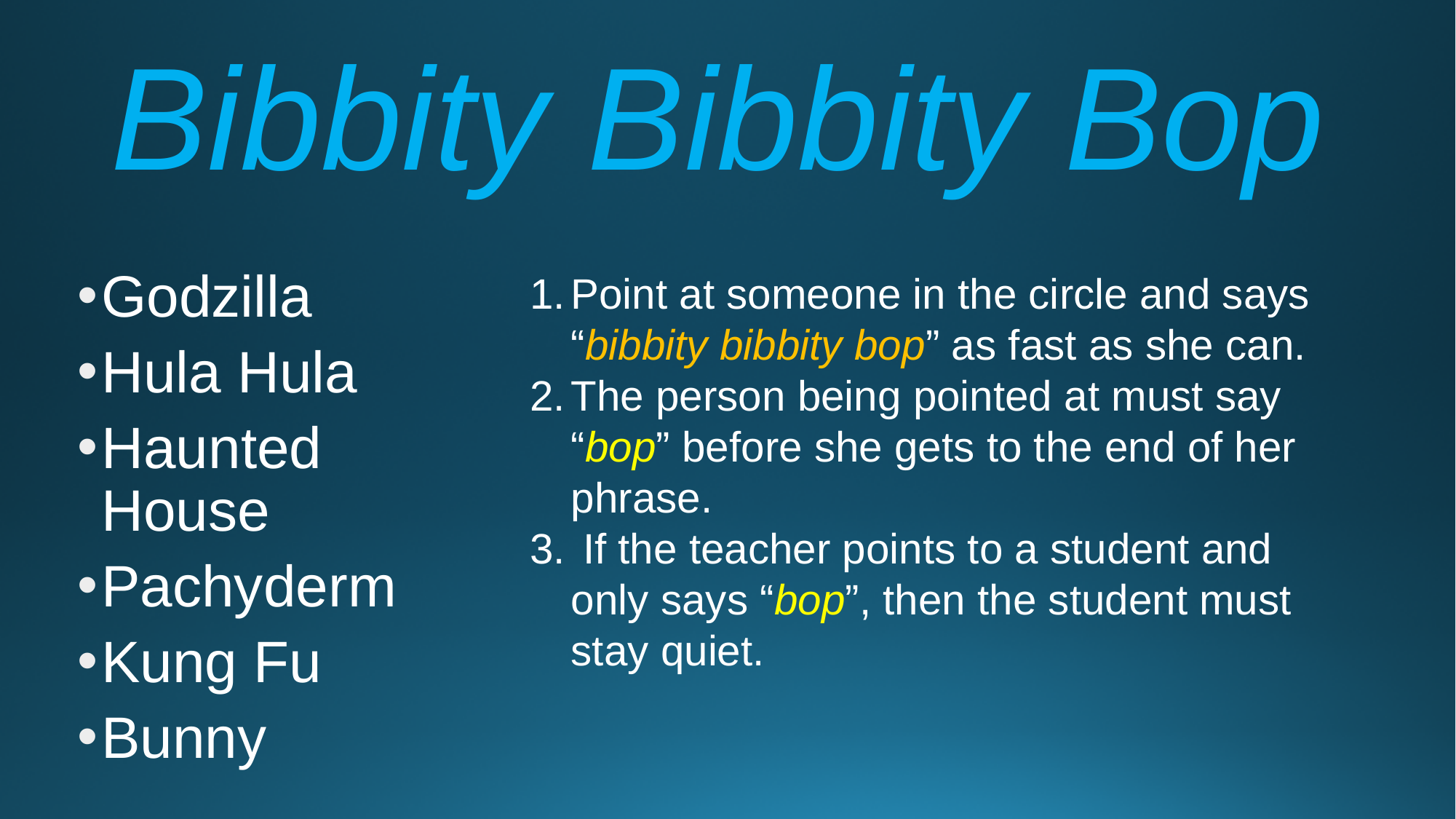

# Bibbity Bibbity Bop
Godzilla
Hula Hula
Haunted House
Pachyderm
Kung Fu
Bunny

Point at someone in the circle and says “bibbity bibbity bop” as fast as she can.
The person being pointed at must say “bop” before she gets to the end of her phrase.
 If the teacher points to a student and only says “bop”, then the student must stay quiet.